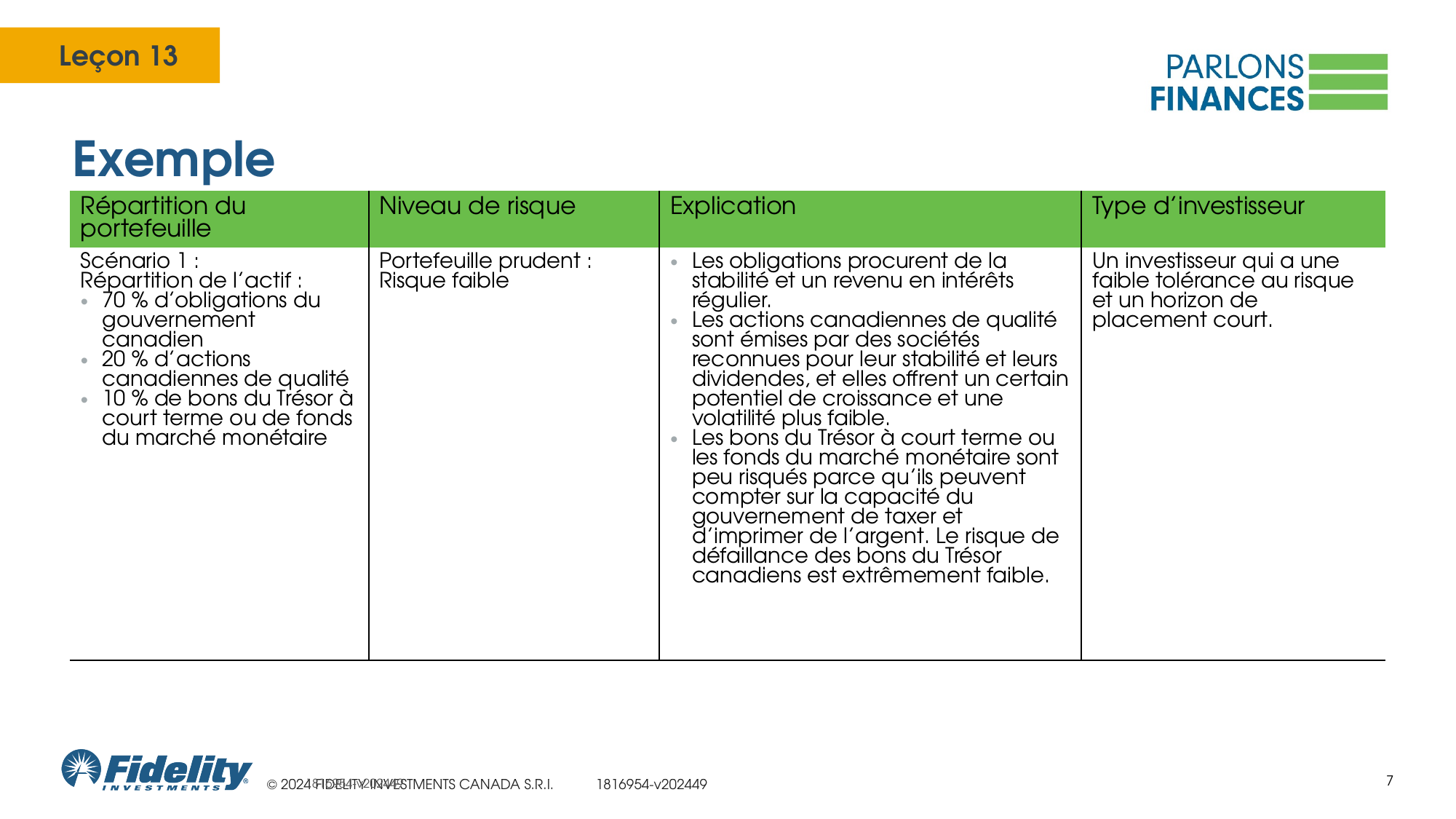

# Exemple
| Répartition du portefeuille | Niveau de risque | Explication | Type d’investisseur |
| --- | --- | --- | --- |
| Scénario 1 : Répartition de l’actif : 70 % d’obligations du gouvernement canadien 20 % d’actions canadiennes de qualité 10 % de bons du Trésor à court terme ou de fonds du marché monétaire | Portefeuille prudent : Risque faible | Les obligations procurent de la stabilité et un revenu en intérêts régulier. Les actions canadiennes de qualité sont émises par des sociétés reconnues pour leur stabilité et leurs dividendes, et elles offrent un certain potentiel de croissance et une volatilité plus faible. Les bons du Trésor à court terme ou les fonds du marché monétaire sont peu risqués parce qu’ils peuvent compter sur la capacité du gouvernement de taxer et d’imprimer de l’argent. Le risque de défaillance des bons du Trésor canadiens est extrêmement faible. | Un investisseur qui a une faible tolérance au risque et un horizon de placement court. |
1816954-v202449
7